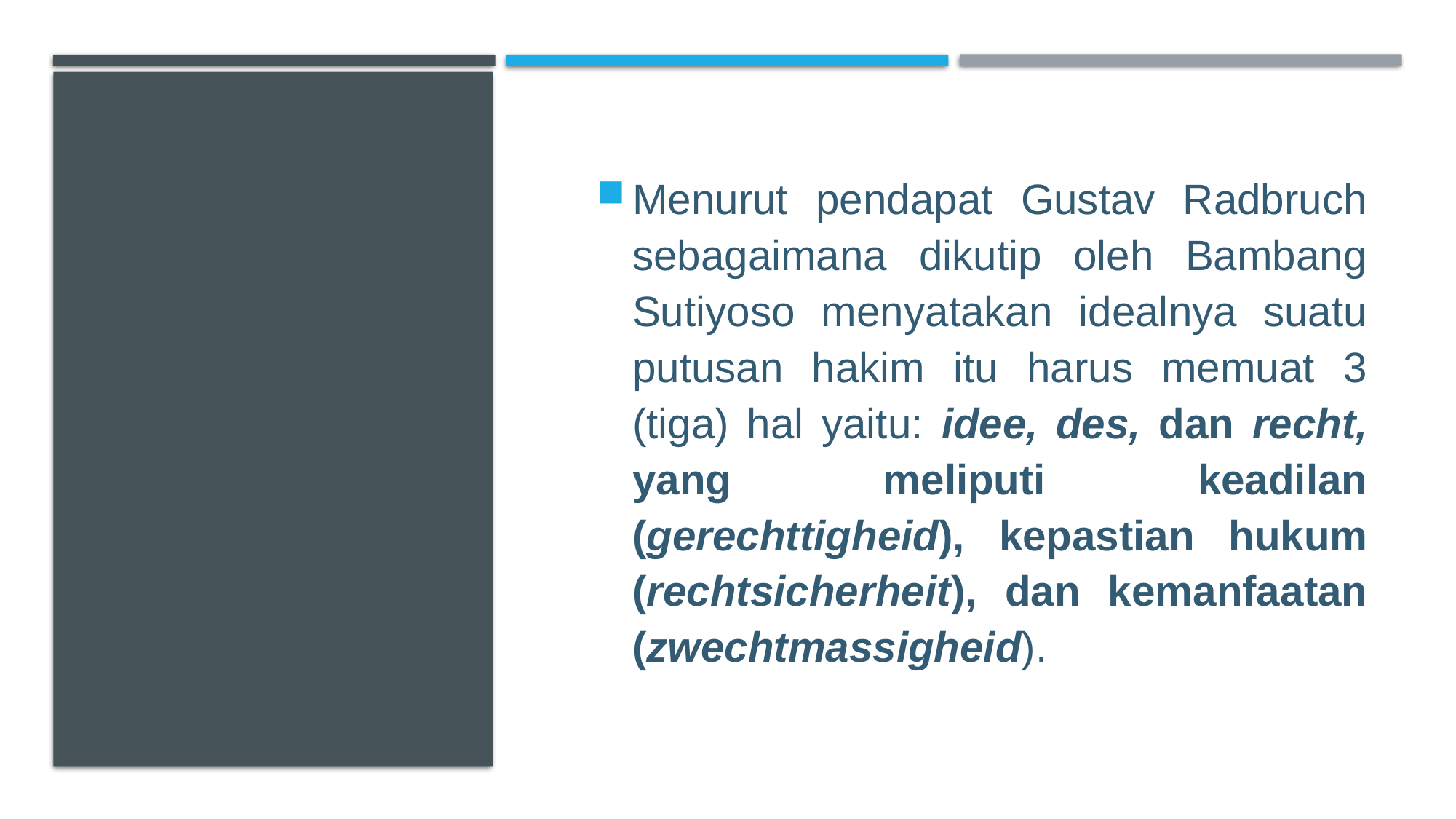

Menurut pendapat Gustav Radbruch sebagaimana dikutip oleh Bambang Sutiyoso menyatakan idealnya suatu putusan hakim itu harus memuat 3 (tiga) hal yaitu: idee, des, dan recht, yang meliputi keadilan (gerechttigheid), kepastian hukum (rechtsicherheit), dan kemanfaatan (zwechtmassigheid).